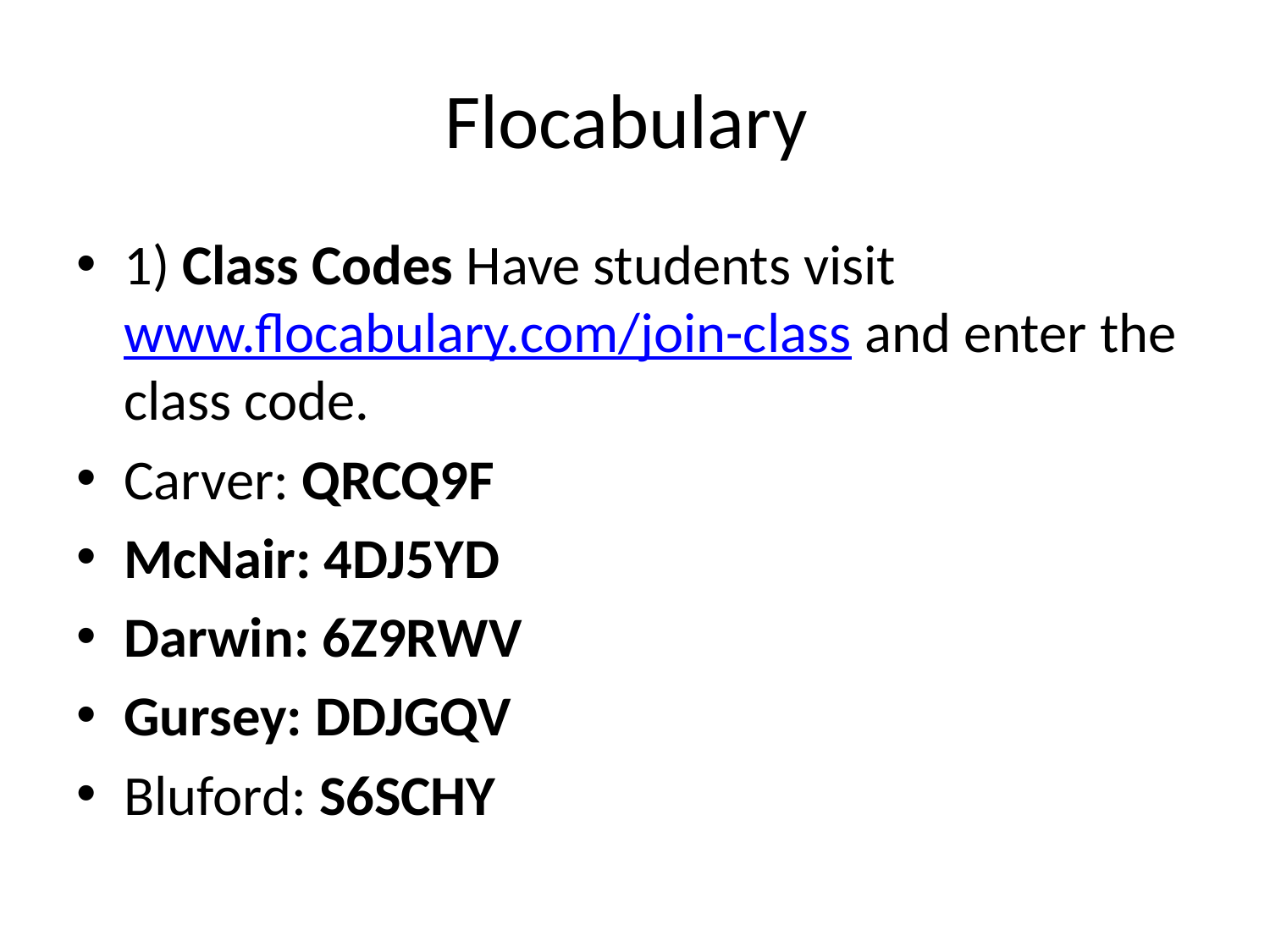

# Flocabulary
1) Class Codes Have students visit www.flocabulary.com/join-class and enter the class code.
Carver: QRCQ9F
McNair: 4DJ5YD
Darwin: 6Z9RWV
Gursey: DDJGQV
Bluford: S6SCHY